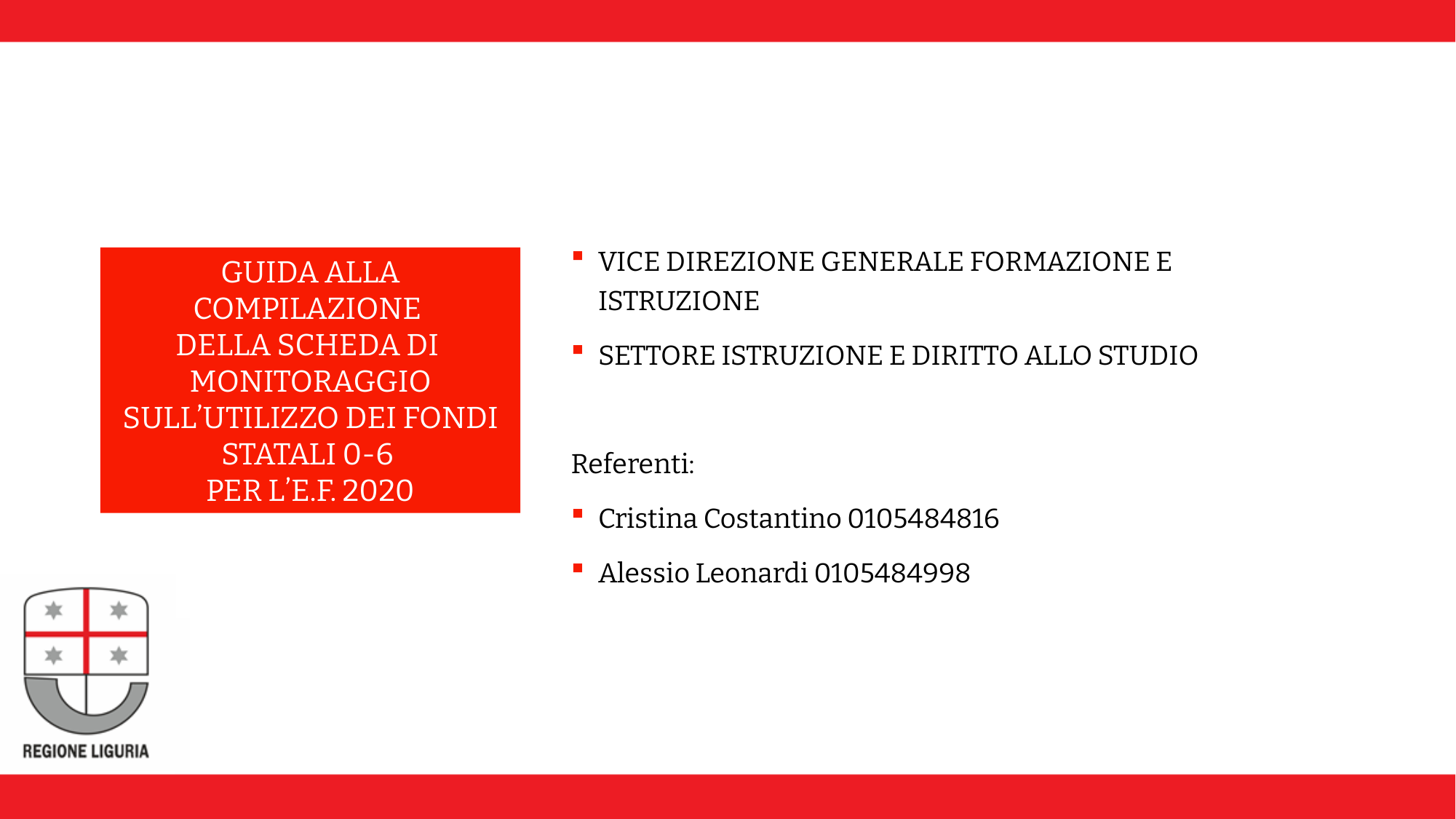

VICE DIREZIONE GENERALE FORMAZIONE E ISTRUZIONE
SETTORE ISTRUZIONE E DIRITTO ALLO STUDIO

Referenti:
Cristina Costantino 0105484816
Alessio Leonardi 0105484998
GUIDA ALLA COMPILAZIONE
DELLA SCHEDA DI
MONITORAGGIO SULL’UTILIZZO DEI FONDI STATALI 0-6
PER L’E.F. 2020